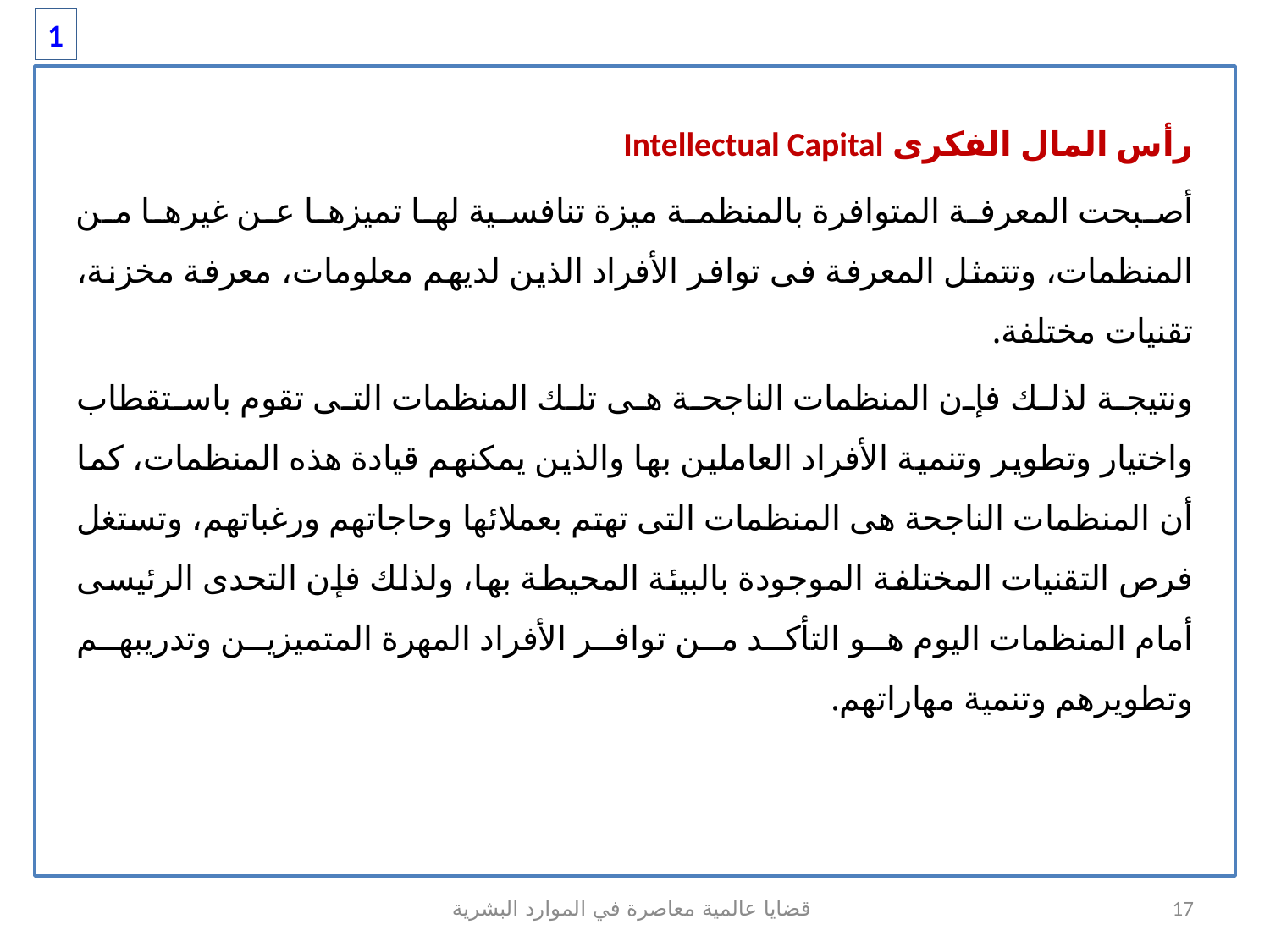

1

رأس المال الفكرى Intellectual Capital
أصبحت المعرفة المتوافرة بالمنظمة ميزة تنافسية لها تميزها عن غيرها من المنظمات، وتتمثل المعرفة فى توافر الأفراد الذين لديهم معلومات، معرفة مخزنة، تقنيات مختلفة.
ونتيجة لذلك فإن المنظمات الناجحة هى تلك المنظمات التى تقوم باستقطاب واختيار وتطوير وتنمية الأفراد العاملين بها والذين يمكنهم قيادة هذه المنظمات، كما أن المنظمات الناجحة هى المنظمات التى تهتم بعملائها وحاجاتهم ورغباتهم، وتستغل فرص التقنيات المختلفة الموجودة بالبيئة المحيطة بها، ولذلك فإن التحدى الرئيسى أمام المنظمات اليوم هو التأكد من توافر الأفراد المهرة المتميزين وتدريبهم وتطويرهم وتنمية مهاراتهم.
قضايا عالمية معاصرة في الموارد البشرية
17